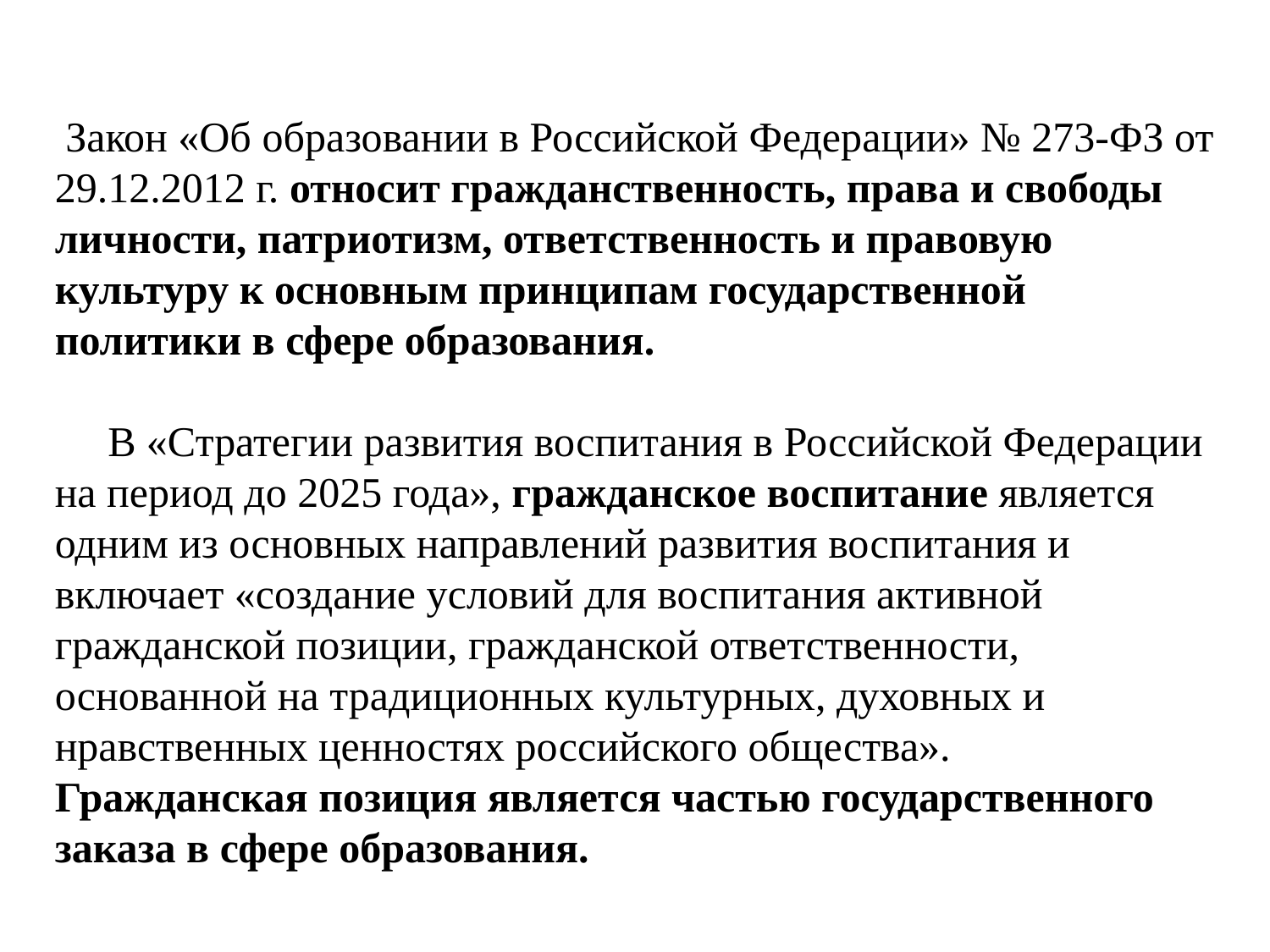

Закон «Об образовании в Российской Федерации» № 273-ФЗ от 29.12.2012 г. относит гражданственность, права и свободы личности, патриотизм, ответственность и правовую культуру к основным принципам государственной политики в сфере образования.

     В «Стратегии развития воспитания в Российской Федерации на период до 2025 года», гражданское воспитание является одним из основных направлений развития воспитания и включает «создание условий для воспитания активной гражданской позиции, гражданской ответственности, основанной на традиционных культурных, духовных и нравственных ценностях российского общества».  Гражданская позиция является частью государственного заказа в сфере образования.
#